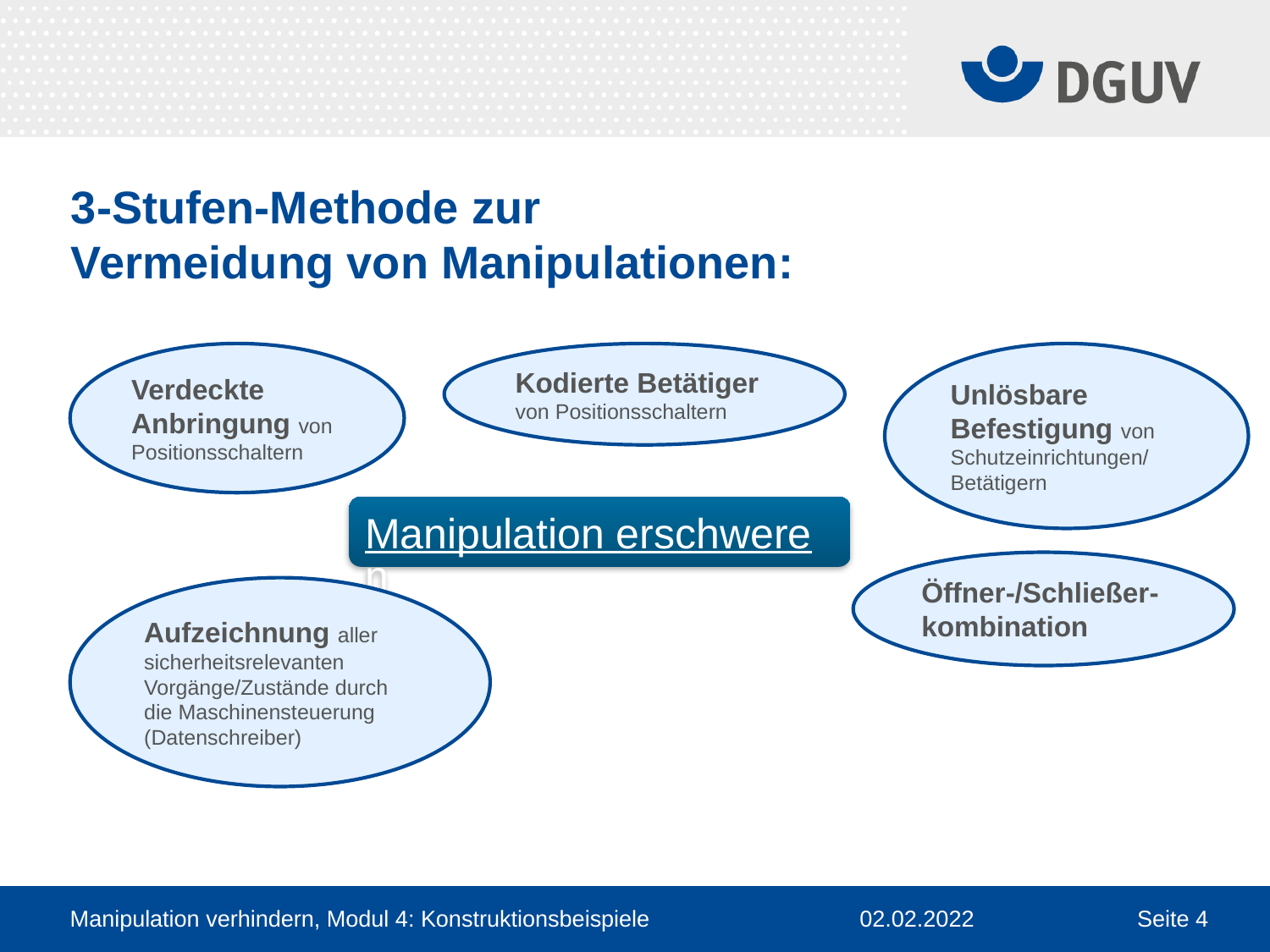

3-Stufen-Methode zur
Vermeidung von Manipulationen:
Verdeckte Anbringung von Positionsschaltern
Kodierte Betätiger von Positionsschaltern
Unlösbare Befestigung von Schutzeinrichtungen/  Betätigern
Manipulation erschweren
Öffner-/Schließer-kombination
Aufzeichnung aller sicherheitsrelevanten Vorgänge/Zustände durch die Maschinensteuerung (Datenschreiber)
# 3-Stufen-Methode zur Vermeidung von Manipulationen:
Unlösbare Befestigung
von Schutzeinrichtungen/  Betätigern
Verdeckte Anbringung
von Positionsschaltern
Kodierte Betätiger von Positionsschaltern
Verdeckte Anbringung
Kodierte Betätiger
Unlösbare Befestigung
Manipulation erschweren
Aufzeichnung aller sicherheitsrelevanten Vorgänge/Zustände durch die Maschinensteuerung (Datenschreiber / Black Box)
Öffner-/Schließer-kombination
Öffner-/
Schließerkombination
Aufzeichnung
Manipulation verhindern, Modul 4: Konstruktionsbeispiele
Seite 4
02.02.2022